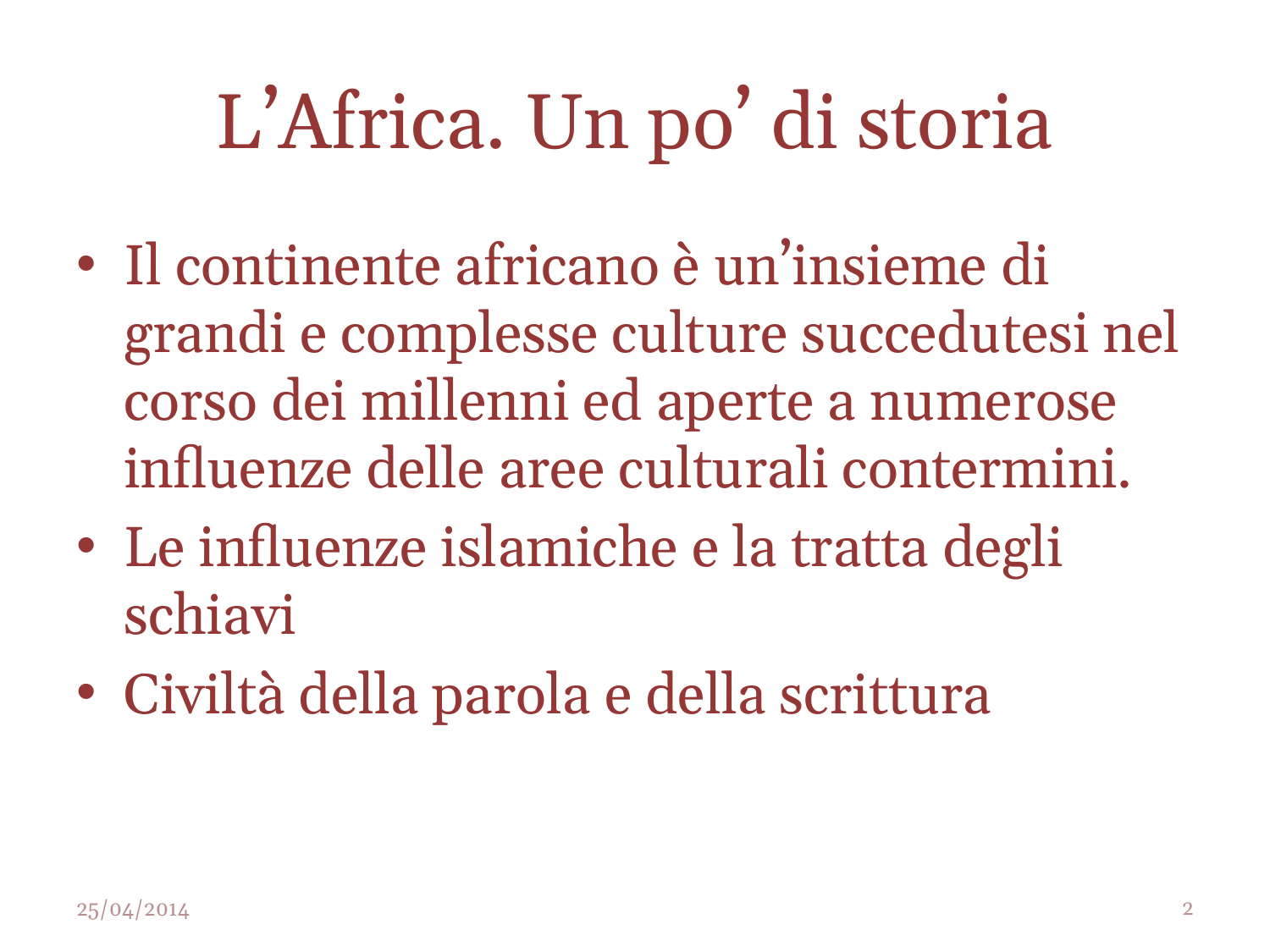

# L’Africa. Un po’ di storia
Il continente africano è un’insieme di grandi e complesse culture succedutesi nel corso dei millenni ed aperte a numerose influenze delle aree culturali contermini.
Le influenze islamiche e la tratta degli schiavi
Civiltà della parola e della scrittura
25/04/2014
2